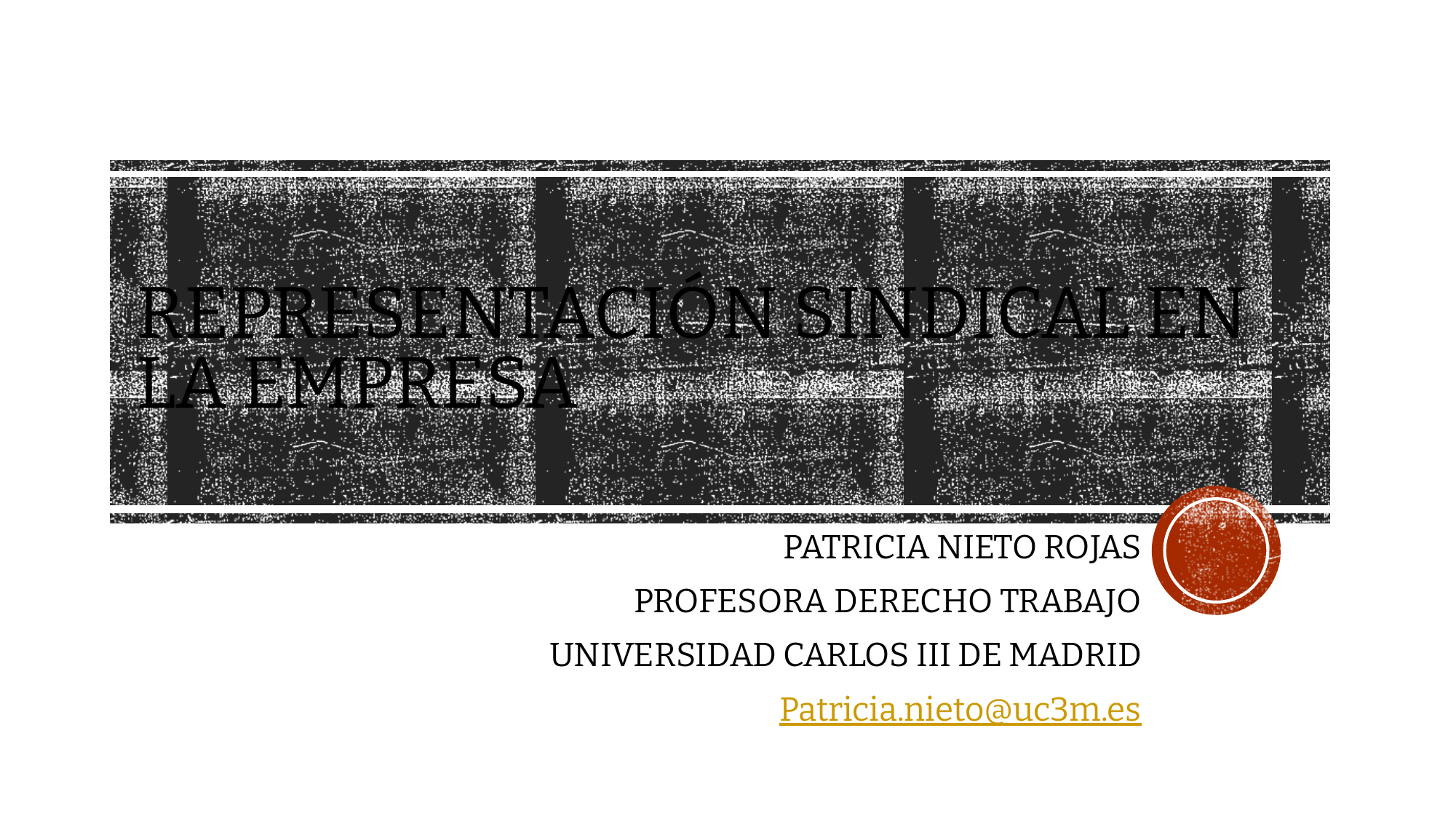

# Representación sindical en la empresa
PATRICIA NIETO ROJAS
PROFESORA DERECHO TRABAJO
UNIVERSIDAD CARLOS III DE MADRID
Patricia.nieto@uc3m.es